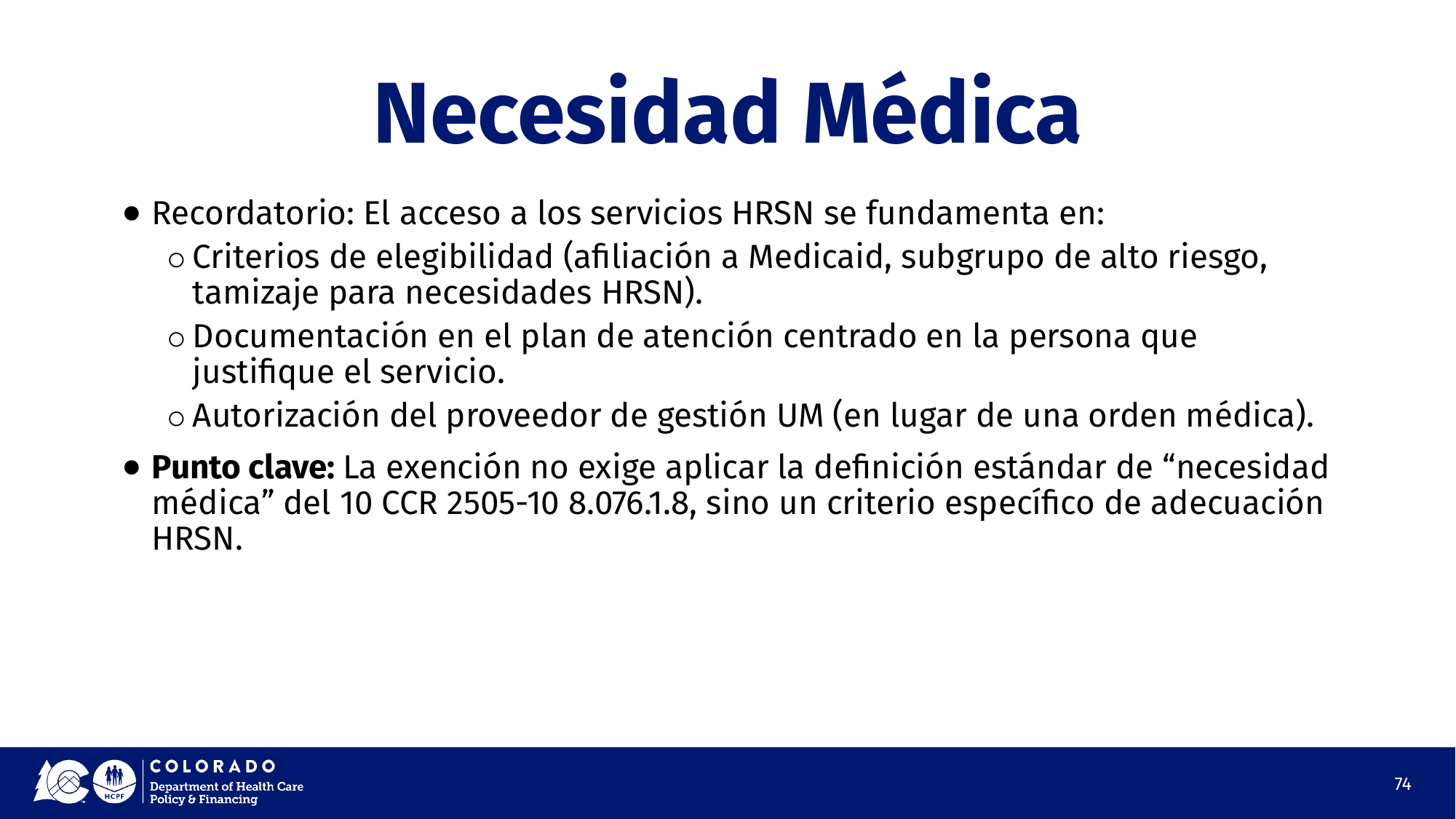

# Necesidad Médica
Recordatorio: El acceso a los servicios HRSN se fundamenta en:
Criterios de elegibilidad (afiliación a Medicaid, subgrupo de alto riesgo, tamizaje para necesidades HRSN).
Documentación en el plan de atención centrado en la persona que justifique el servicio.
Autorización del proveedor de gestión UM (en lugar de una orden médica).
Punto clave: La exención no exige aplicar la definición estándar de “necesidad médica” del 10 CCR 2505-10 8.076.1.8, sino un criterio específico de adecuación HRSN.

74